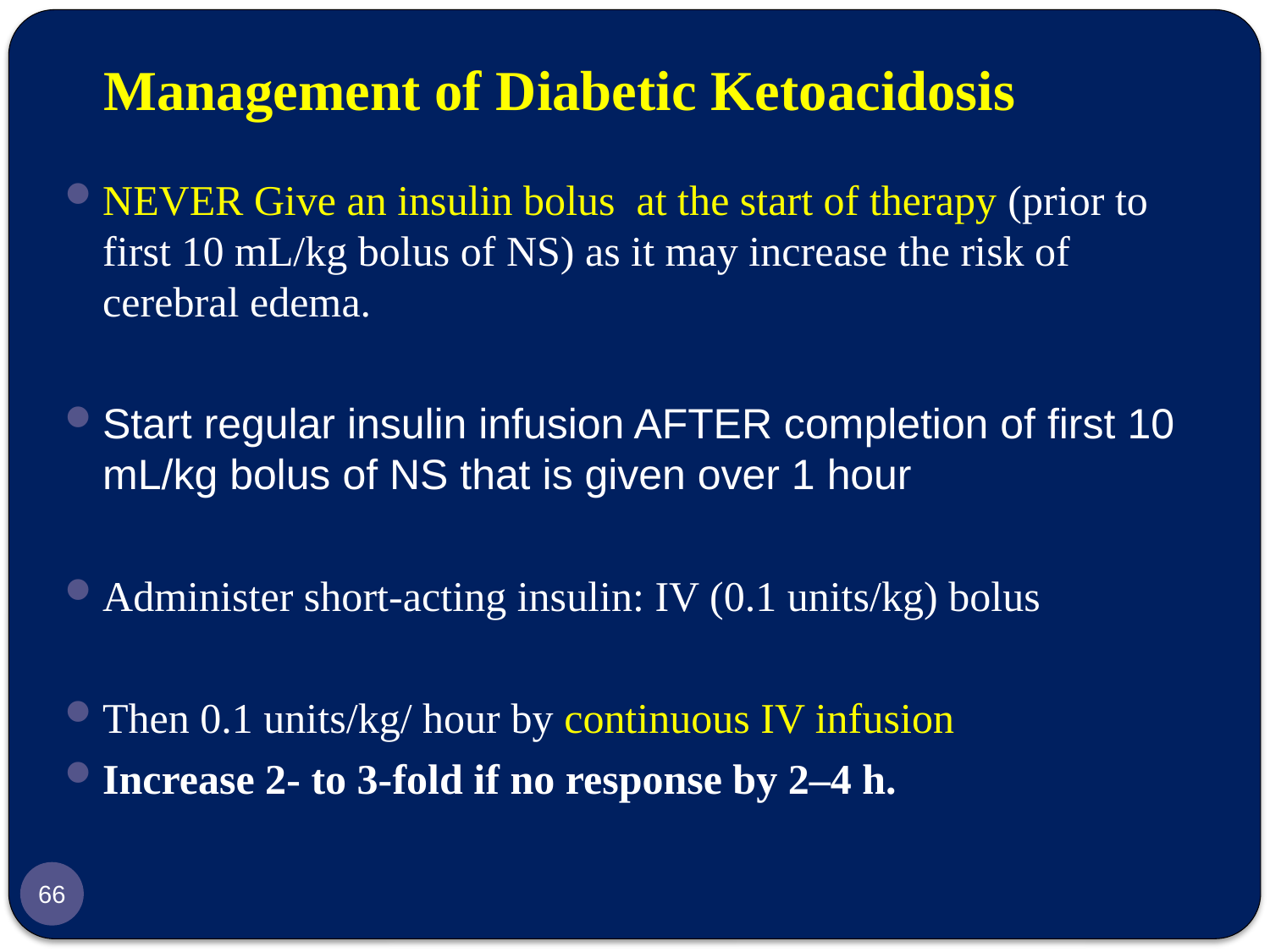

# Management of Diabetic Ketoacidosis
NEVER Give an insulin bolus  at the start of therapy (prior to first 10 mL/kg bolus of NS) as it may increase the risk of cerebral edema.

Start regular insulin infusion AFTER completion of first 10 mL/kg bolus of NS that is given over 1 hour

Administer short-acting insulin: IV (0.1 units/kg) bolus

Then 0.1 units/kg/ hour by continuous IV infusion
Increase 2- to 3-fold if no response by 2–4 h.

66